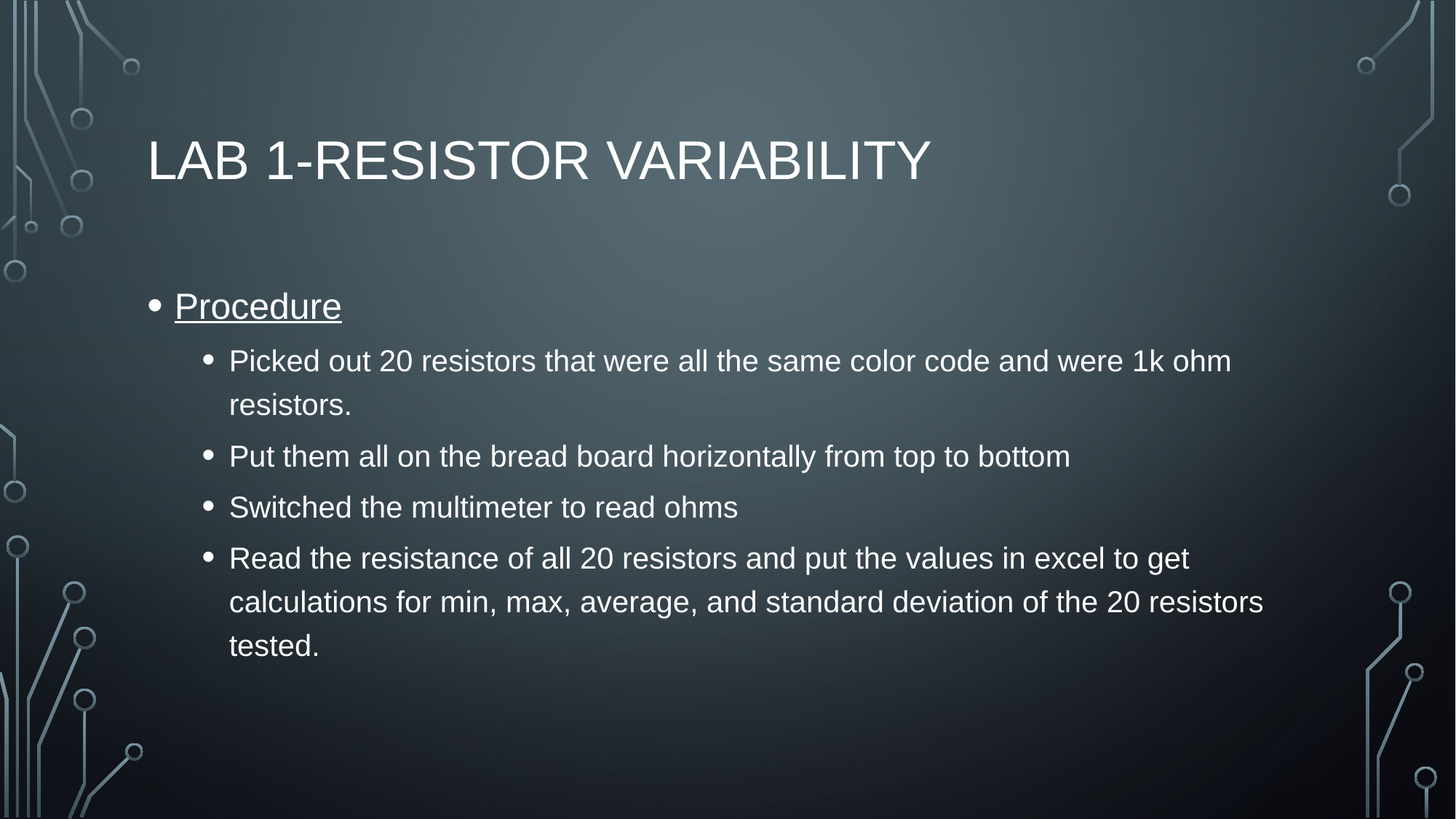

# Lab 1-Resistor Variability
Procedure
Picked out 20 resistors that were all the same color code and were 1k ohm resistors.
Put them all on the bread board horizontally from top to bottom
Switched the multimeter to read ohms
Read the resistance of all 20 resistors and put the values in excel to get calculations for min, max, average, and standard deviation of the 20 resistors tested.